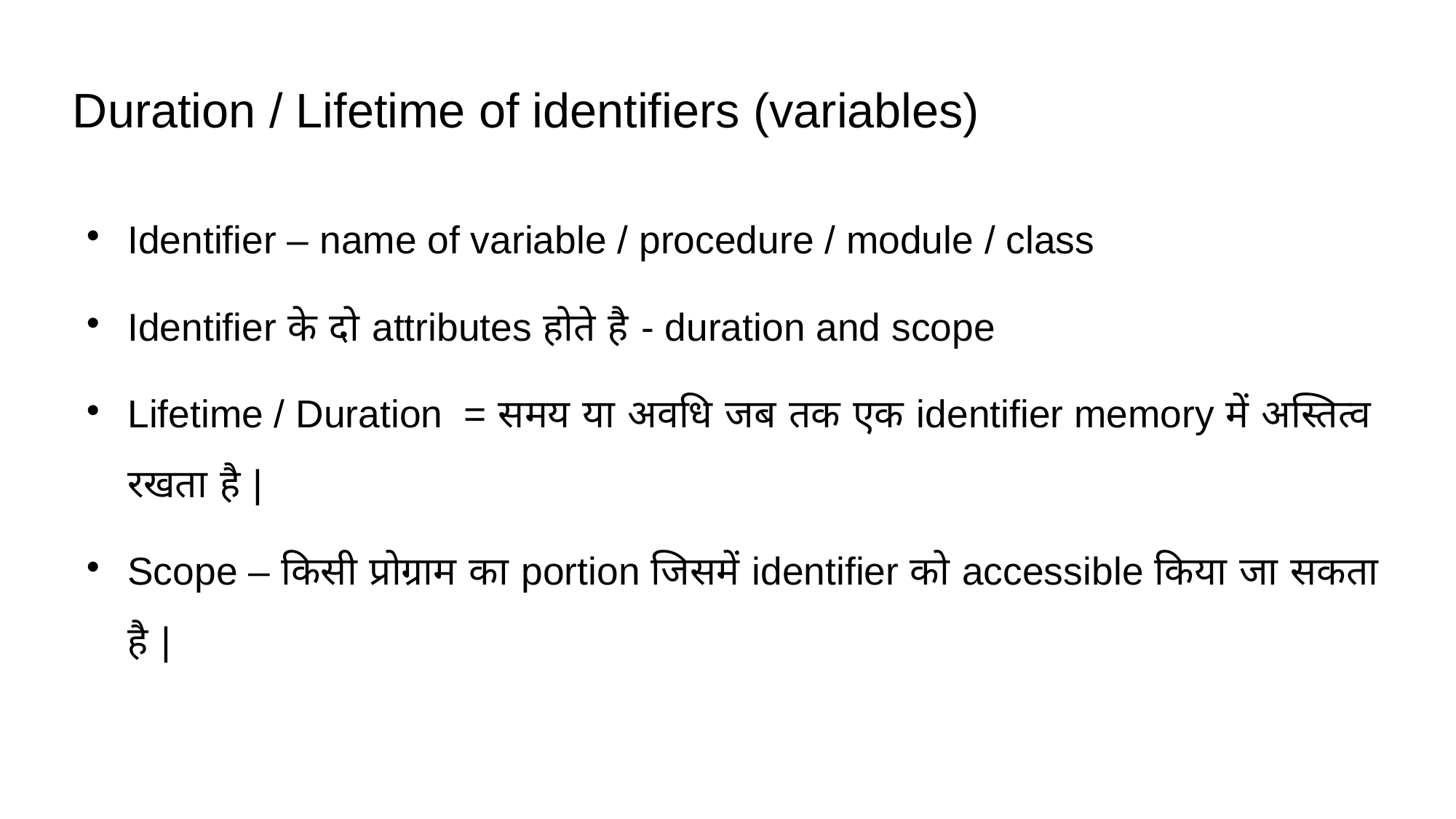

Duration / Lifetime of identifiers (variables)
Identifier – name of variable / procedure / module / class
Identifier के दो attributes होते है - duration and scope
Lifetime / Duration  = समय या अवधि जब तक एक identifier memory में अस्तित्व रखता है |
Scope – किसी प्रोग्राम का portion जिसमें identifier को accessible किया जा सकता है |